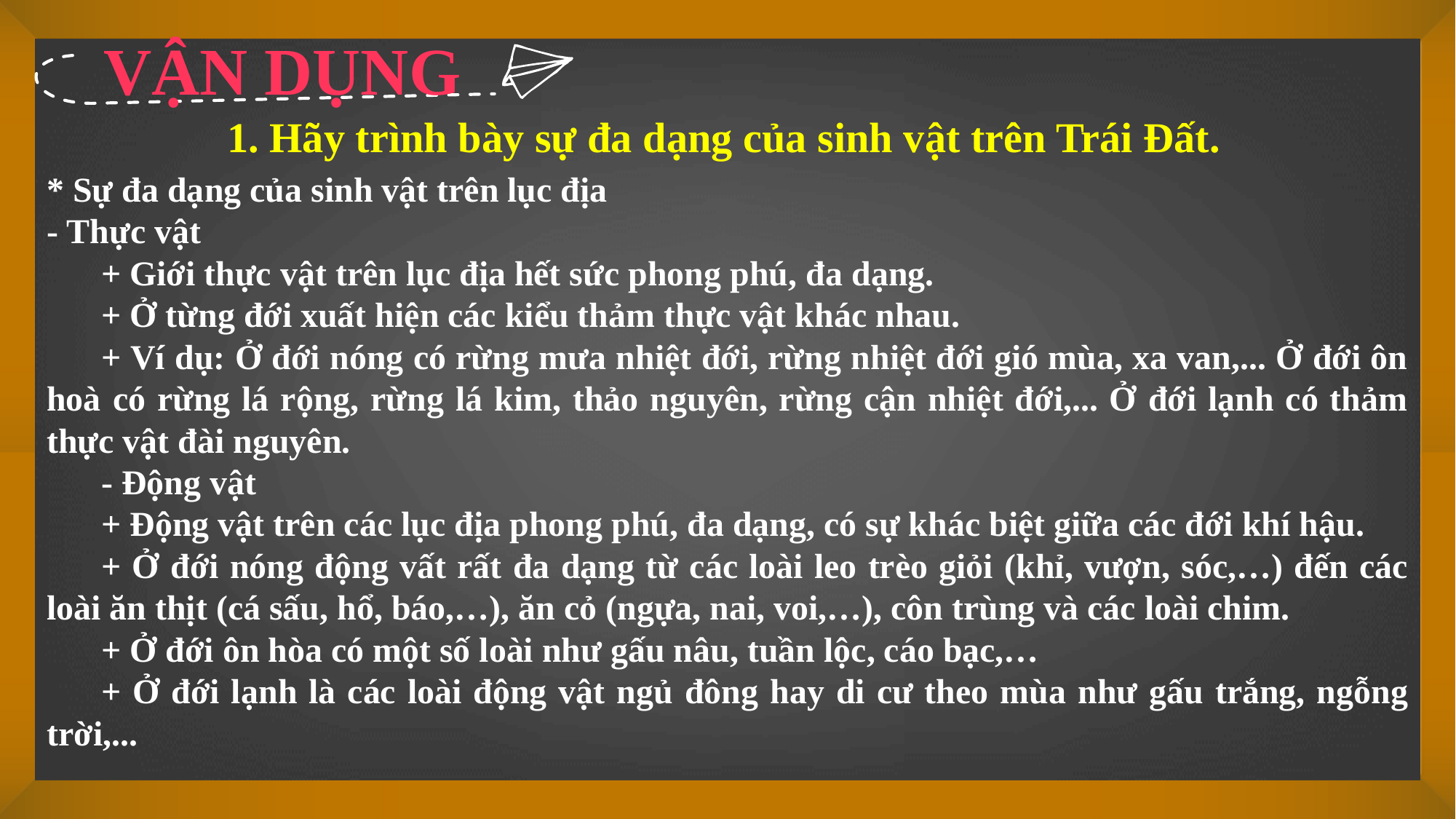

VẬN DỤNG

1. Hãy trình bày sự đa dạng của sinh vật trên Trái Đất.
* Sự đa dạng của sinh vật trên lục địa
- Thực vật
+ Giới thực vật trên lục địa hết sức phong phú, đa dạng.
+ Ở từng đới xuất hiện các kiểu thảm thực vật khác nhau.
+ Ví dụ: Ở đới nóng có rừng mưa nhiệt đới, rừng nhiệt đới gió mùa, xa van,... Ở đới ôn hoà có rừng lá rộng, rừng lá kim, thảo nguyên, rừng cận nhiệt đới,... Ở đới lạnh có thảm thực vật đài nguyên.
- Động vật
+ Động vật trên các lục địa phong phú, đa dạng, có sự khác biệt giữa các đới khí hậu.
+ Ở đới nóng động vất rất đa dạng từ các loài leo trèo giỏi (khỉ, vượn, sóc,…) đến các loài ăn thịt (cá sấu, hổ, báo,…), ăn cỏ (ngựa, nai, voi,…), côn trùng và các loài chim.
+ Ở đới ôn hòa có một số loài như gấu nâu, tuần lộc, cáo bạc,…
+ Ở đới lạnh là các loài động vật ngủ đông hay di cư theo mùa như gấu trắng, ngỗng trời,...